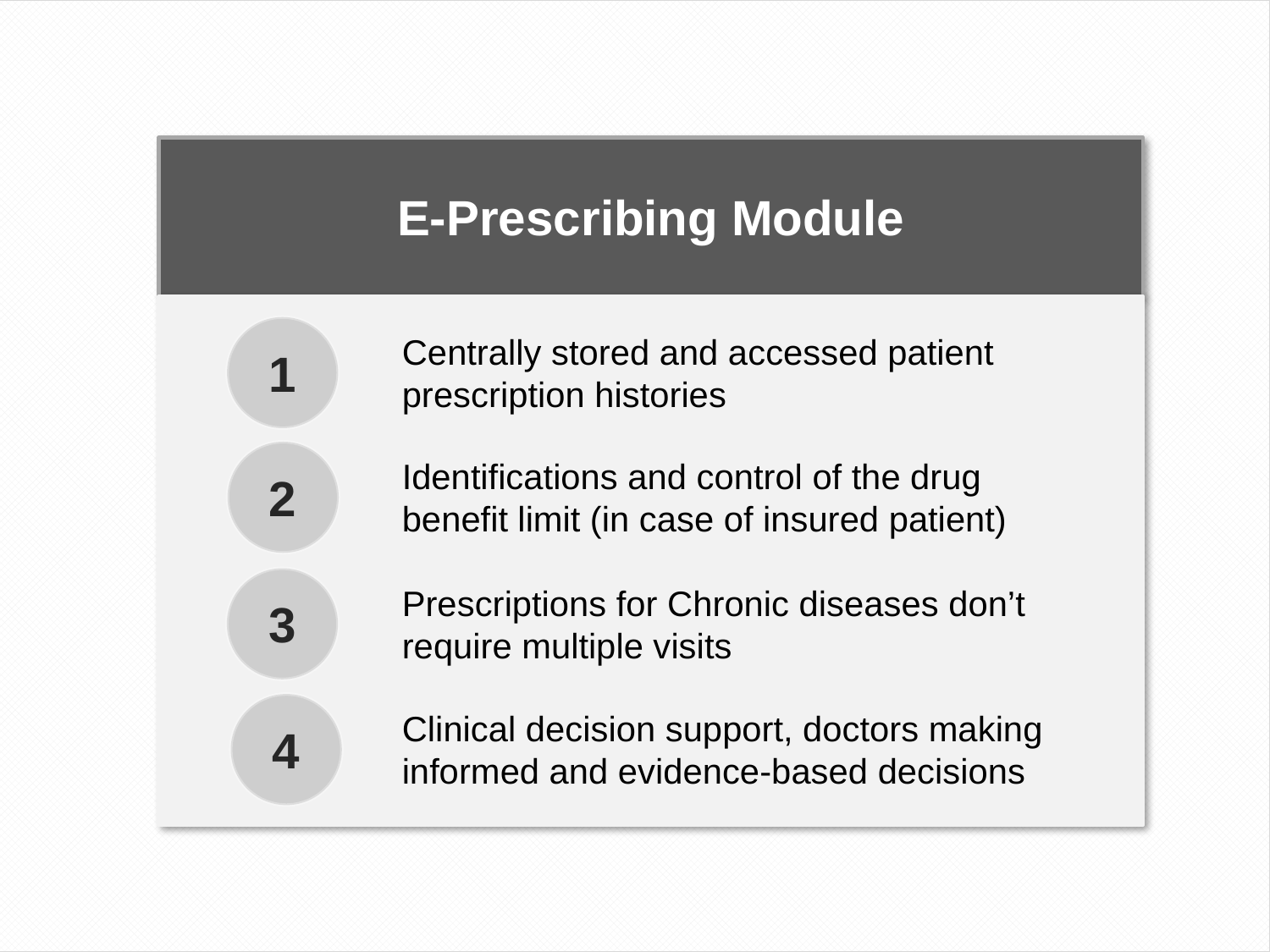

E-Prescribing Module

Centrally stored and accessed patient prescription histories
1

Identifications and control of the drug benefit limit (in case of insured patient)
2

Prescriptions for Chronic diseases don’t require multiple visits
3

Clinical decision support, doctors making informed and evidence-based decisions
4